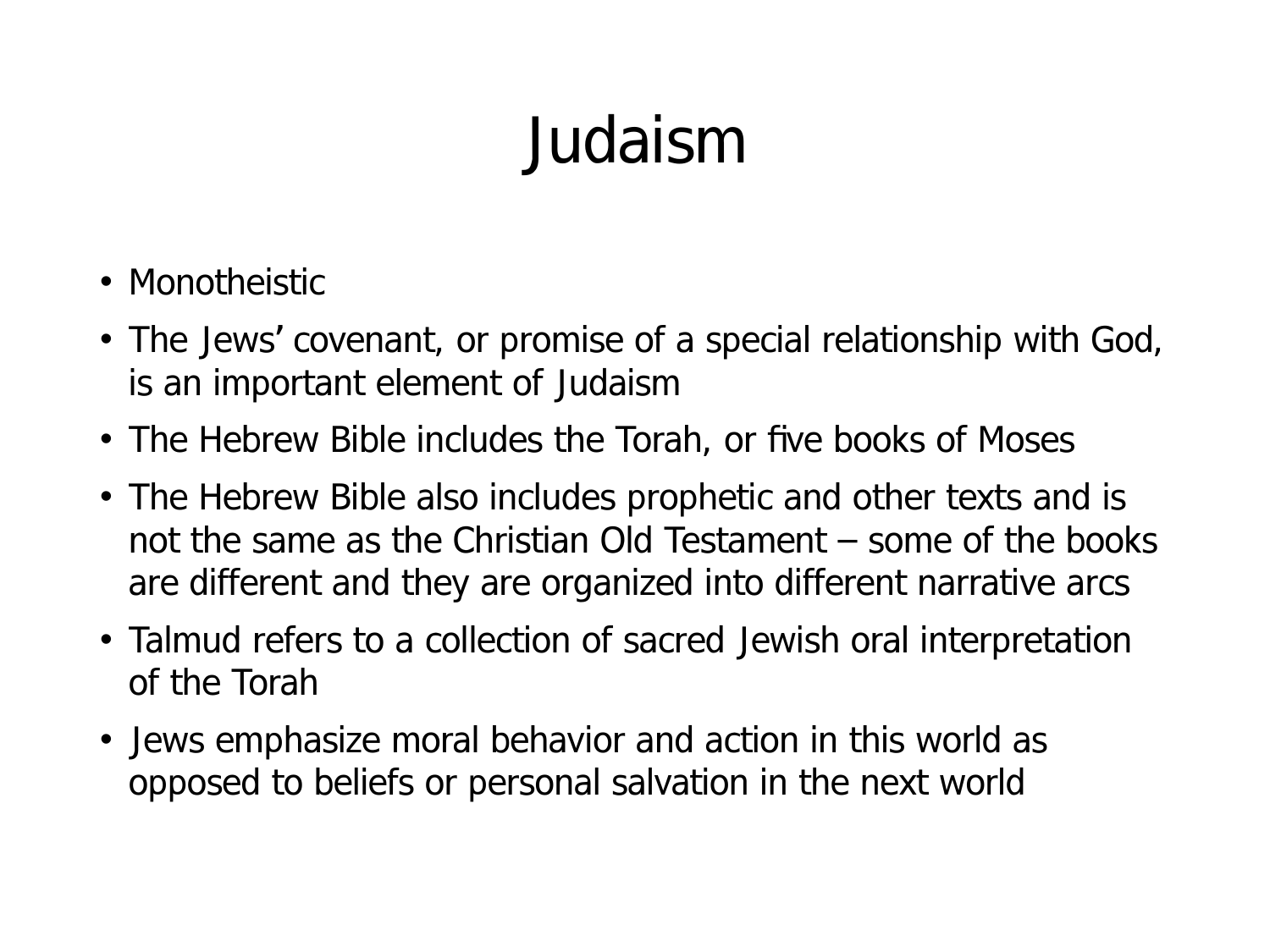

# Judaism
Monotheistic
The Jews’ covenant, or promise of a special relationship with God, is an important element of Judaism
The Hebrew Bible includes the Torah, or five books of Moses
The Hebrew Bible also includes prophetic and other texts and is not the same as the Christian Old Testament – some of the books are different and they are organized into different narrative arcs
Talmud refers to a collection of sacred Jewish oral interpretation of the Torah
Jews emphasize moral behavior and action in this world as opposed to beliefs or personal salvation in the next world